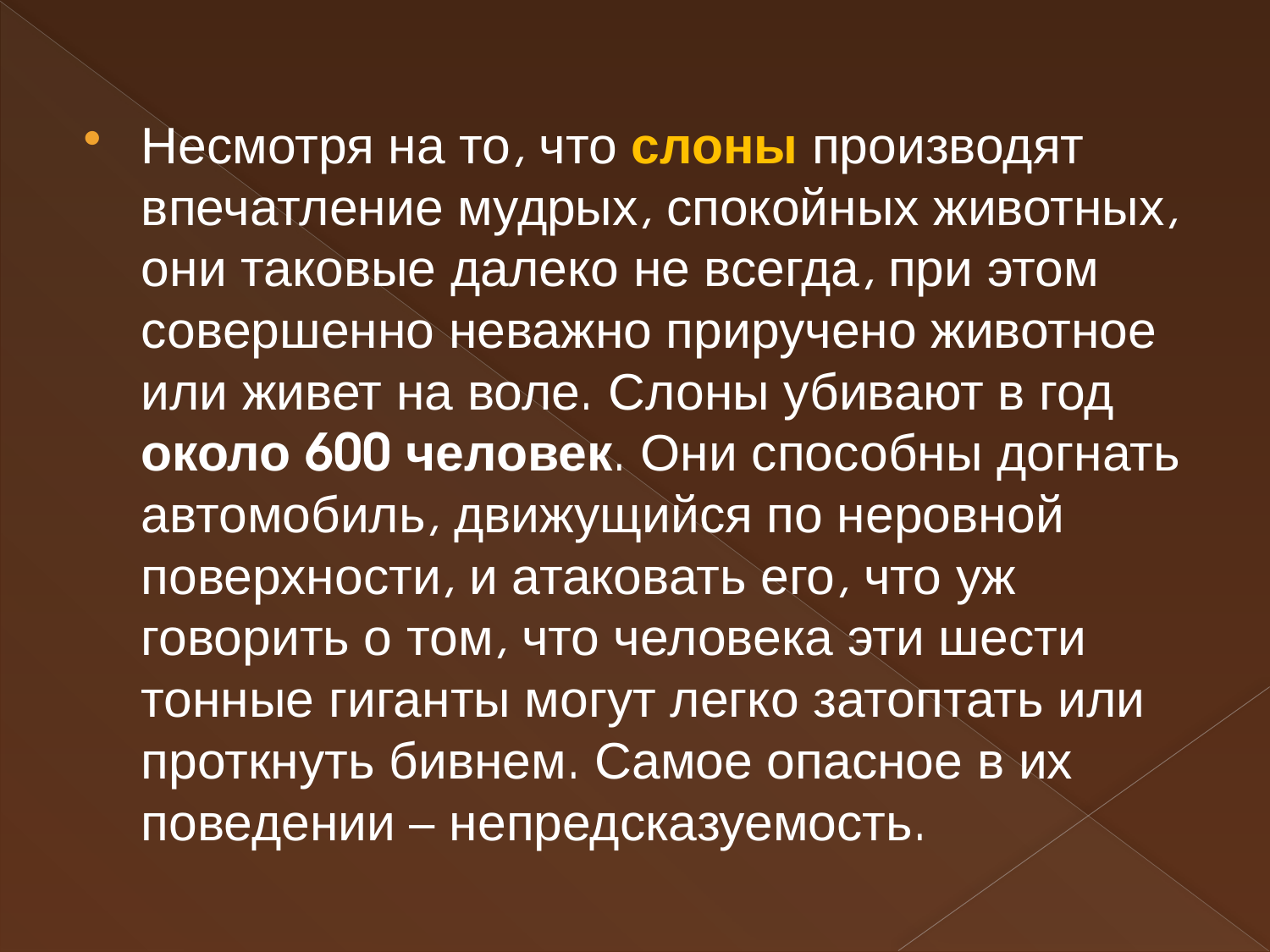

Несмотря на то, что слоны производят впечатление мудрых, спокойных животных, они таковые далеко не всегда, при этом совершенно неважно приручено животное или живет на воле. Слоны убивают в год около 600 человек. Они способны догнать автомобиль, движущийся по неровной поверхности, и атаковать его, что уж говорить о том, что человека эти шести тонные гиганты могут легко затоптать или проткнуть бивнем. Самое опасное в их поведении – непредсказуемость.